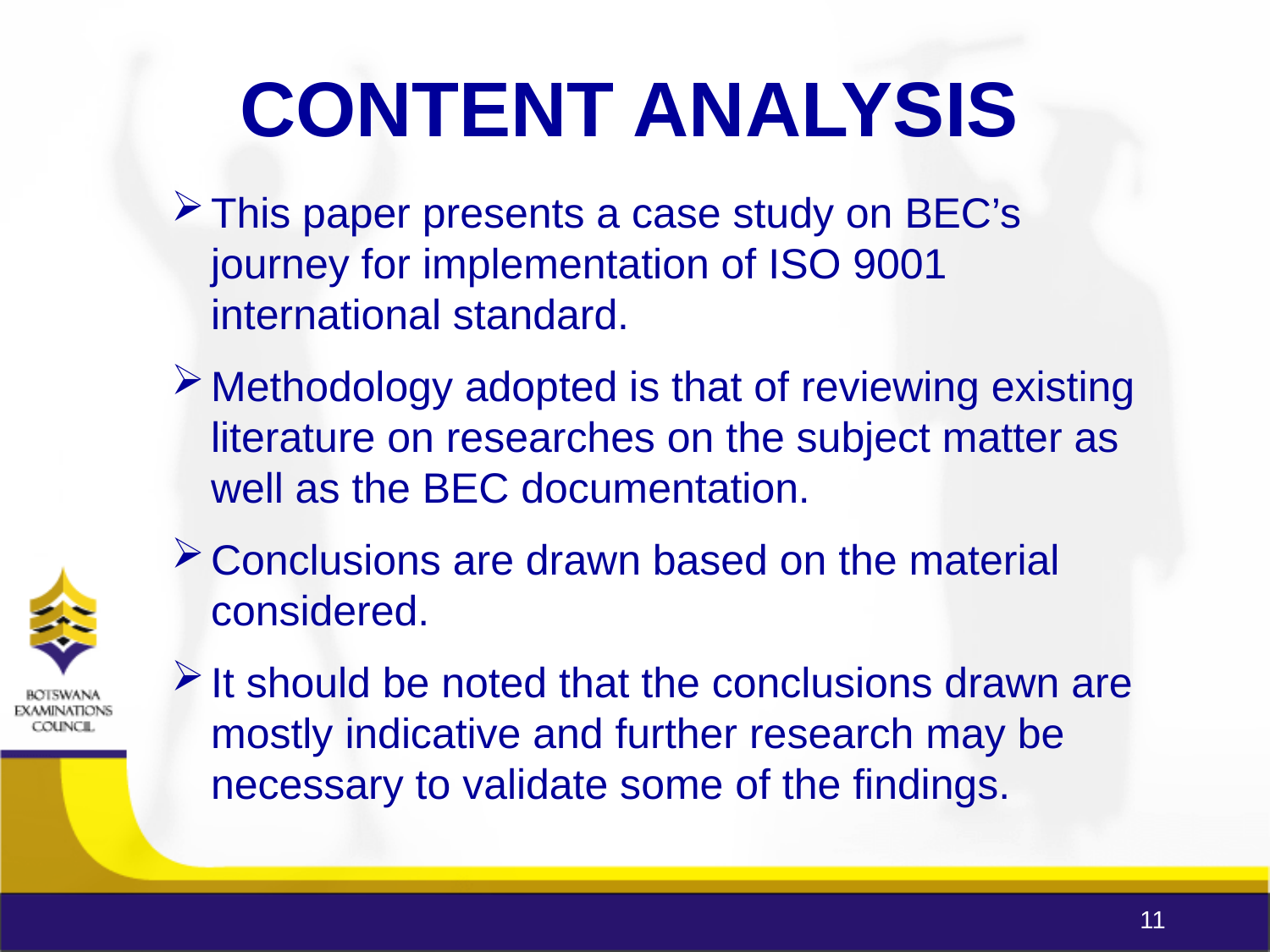

CONTENT ANALYSIS
This paper presents a case study on BEC’s journey for implementation of ISO 9001 international standard.
Methodology adopted is that of reviewing existing literature on researches on the subject matter as well as the BEC documentation.
Conclusions are drawn based on the material considered.
It should be noted that the conclusions drawn are mostly indicative and further research may be necessary to validate some of the findings.
11